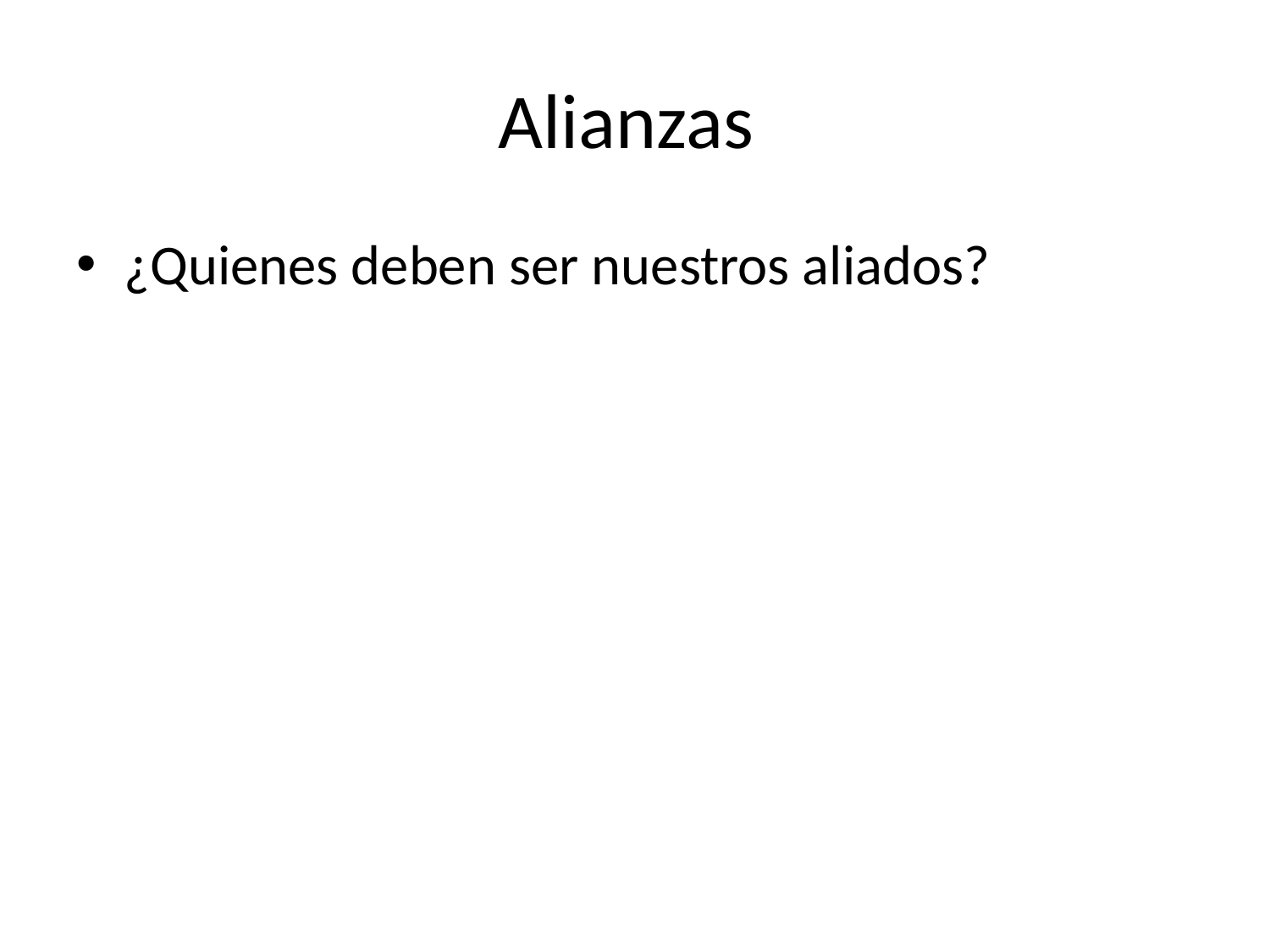

# Alianzas
¿Quienes deben ser nuestros aliados?